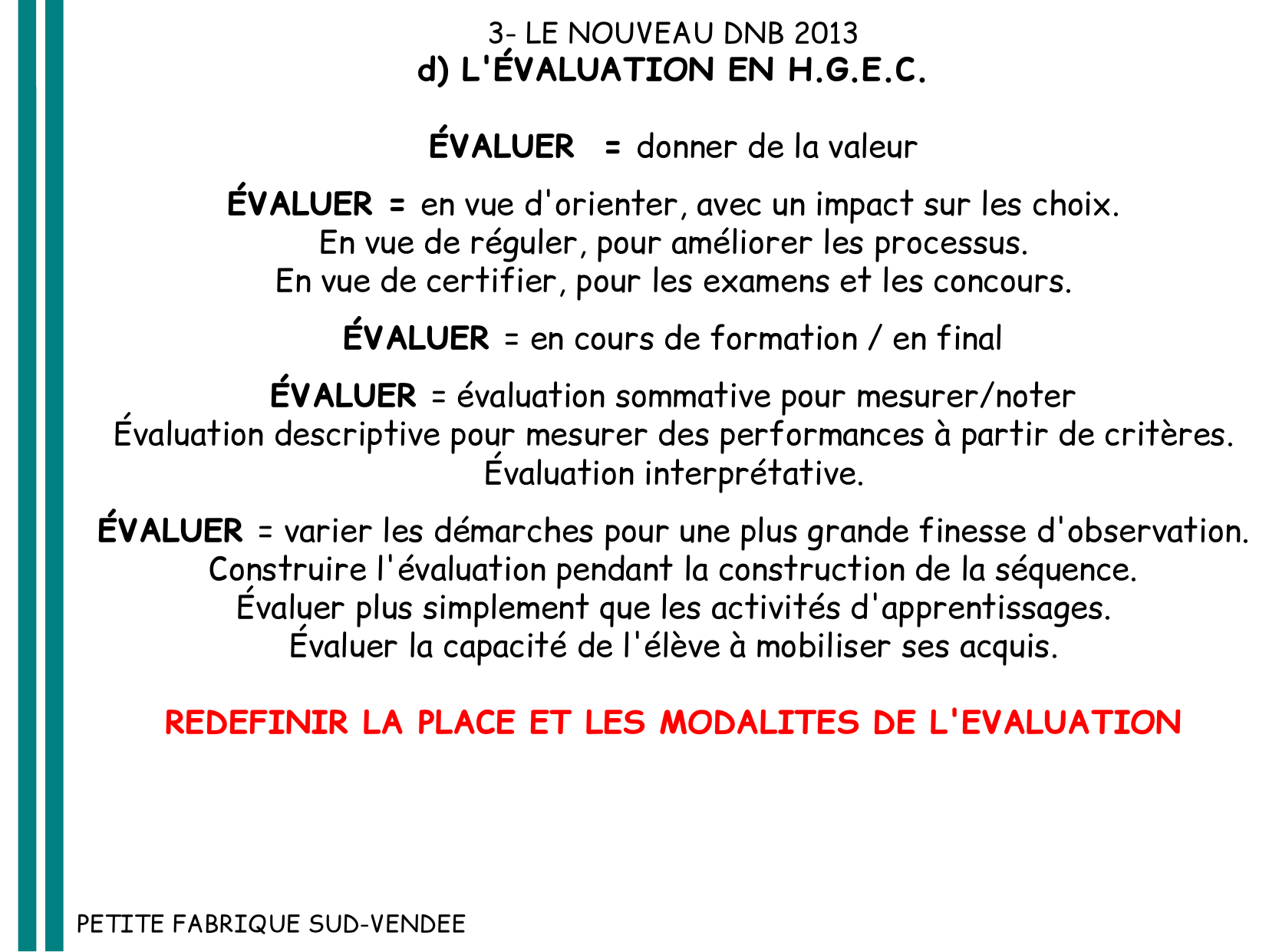

3- LE NOUVEAU DNB 2013
d) L'ÉVALUATION EN H.G.E.C.

ÉVALUER  = donner de la valeur

ÉVALUER = en vue d'orienter, avec un impact sur les choix.
En vue de réguler, pour améliorer les processus.
En vue de certifier, pour les examens et les concours.

ÉVALUER = en cours de formation / en final

ÉVALUER = évaluation sommative pour mesurer/noter
Évaluation descriptive pour mesurer des performances à partir de critères.
Évaluation interprétative.

ÉVALUER = varier les démarches pour une plus grande finesse d'observation.
Construire l'évaluation pendant la construction de la séquence.
Évaluer plus simplement que les activités d'apprentissages.
Évaluer la capacité de l'élève à mobiliser ses acquis.

REDEFINIR LA PLACE ET LES MODALITES DE L'EVALUATION

PETITE FABRIQUE SUD-VENDEE